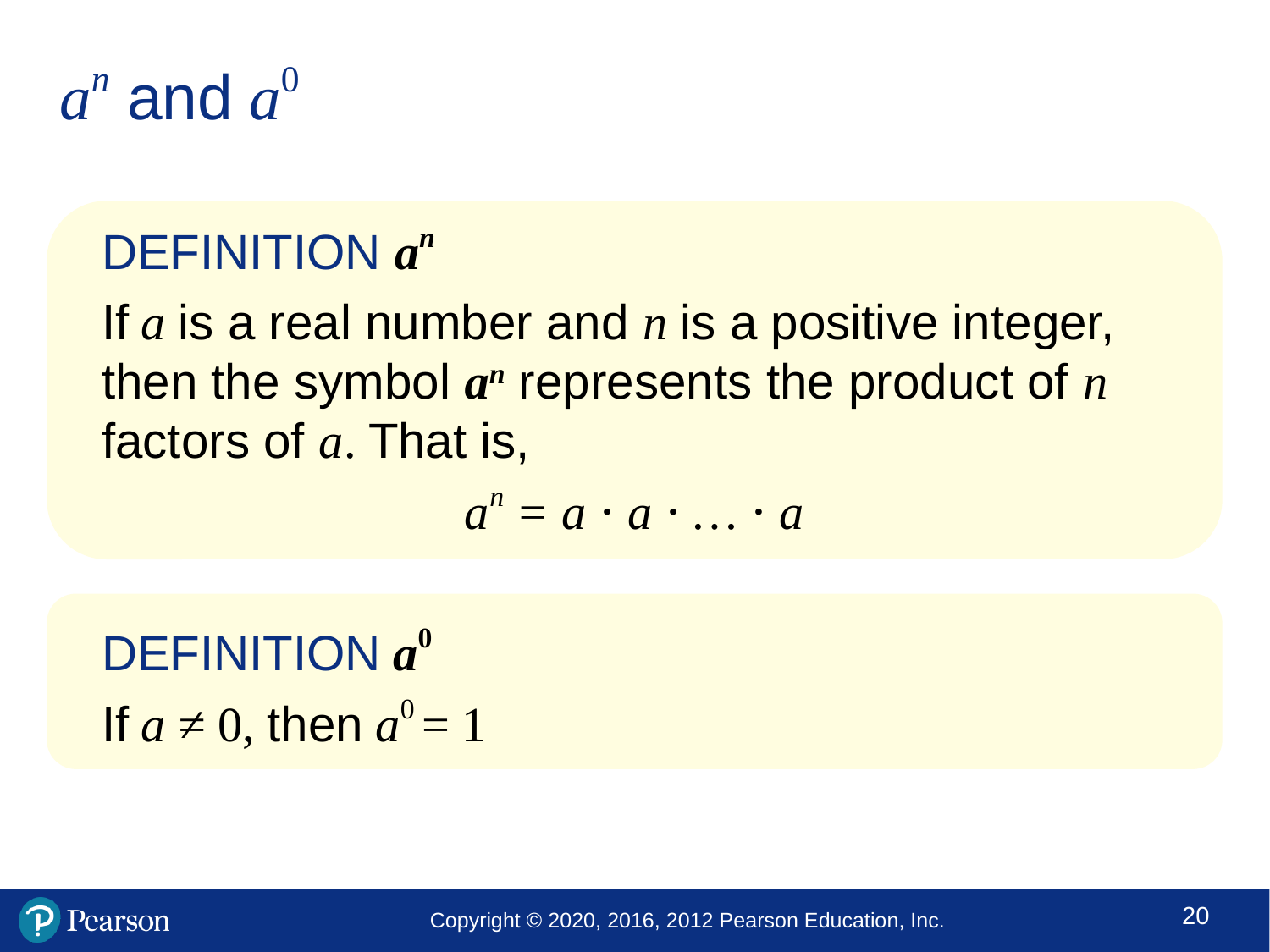

# an and a0

DEFINITION an
If a is a real number and n is a positive integer, then the symbol an represents the product of n factors of a. That is,
an = a ⋅ a ⋅ … ⋅ a

DEFINITION a0
If a ≠ 0, then a0 = 1